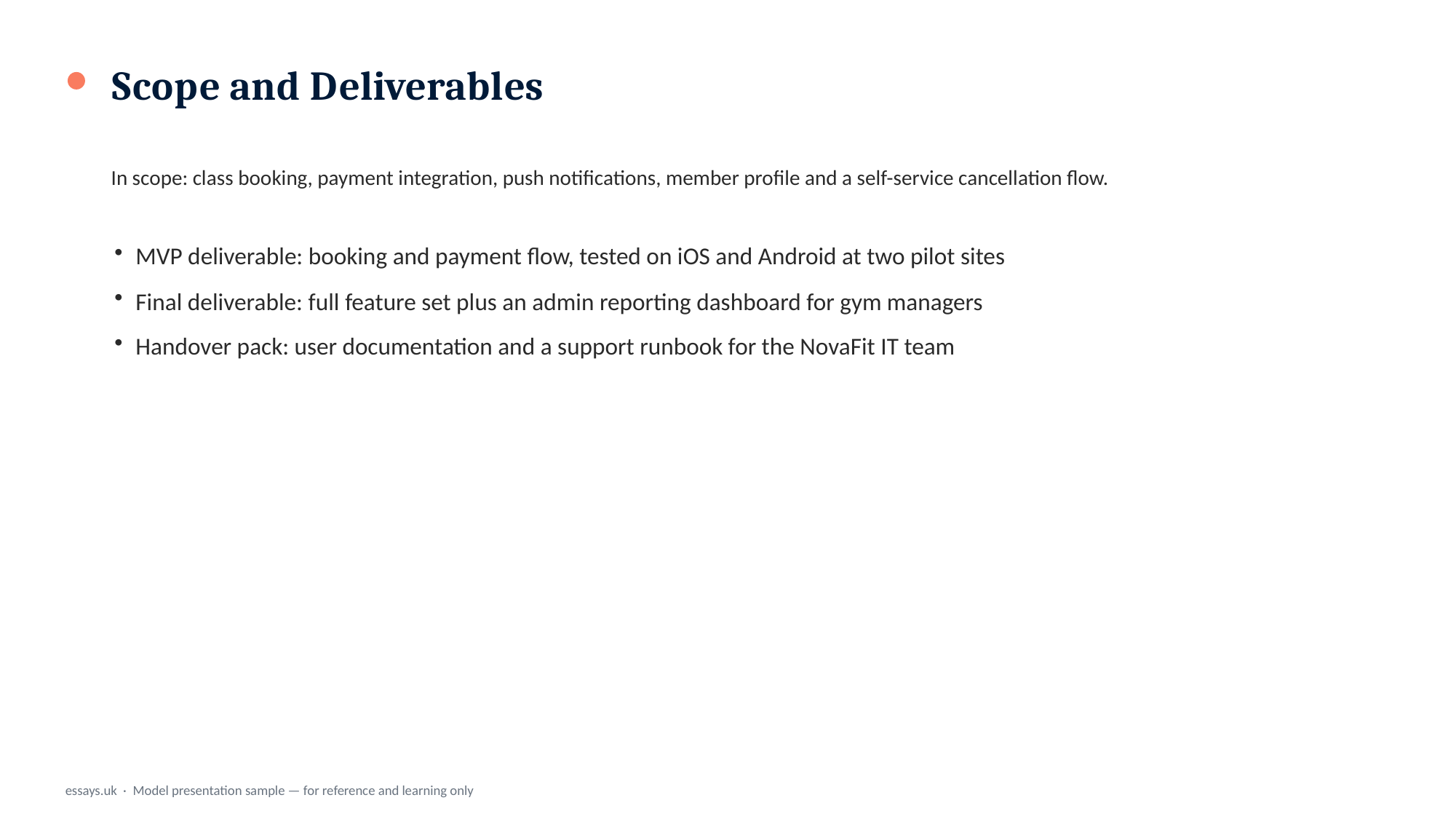

Scope and Deliverables

In scope: class booking, payment integration, push notifications, member profile and a self-service cancellation flow.
MVP deliverable: booking and payment flow, tested on iOS and Android at two pilot sites
Final deliverable: full feature set plus an admin reporting dashboard for gym managers
Handover pack: user documentation and a support runbook for the NovaFit IT team
essays.uk  ·  Model presentation sample — for reference and learning only